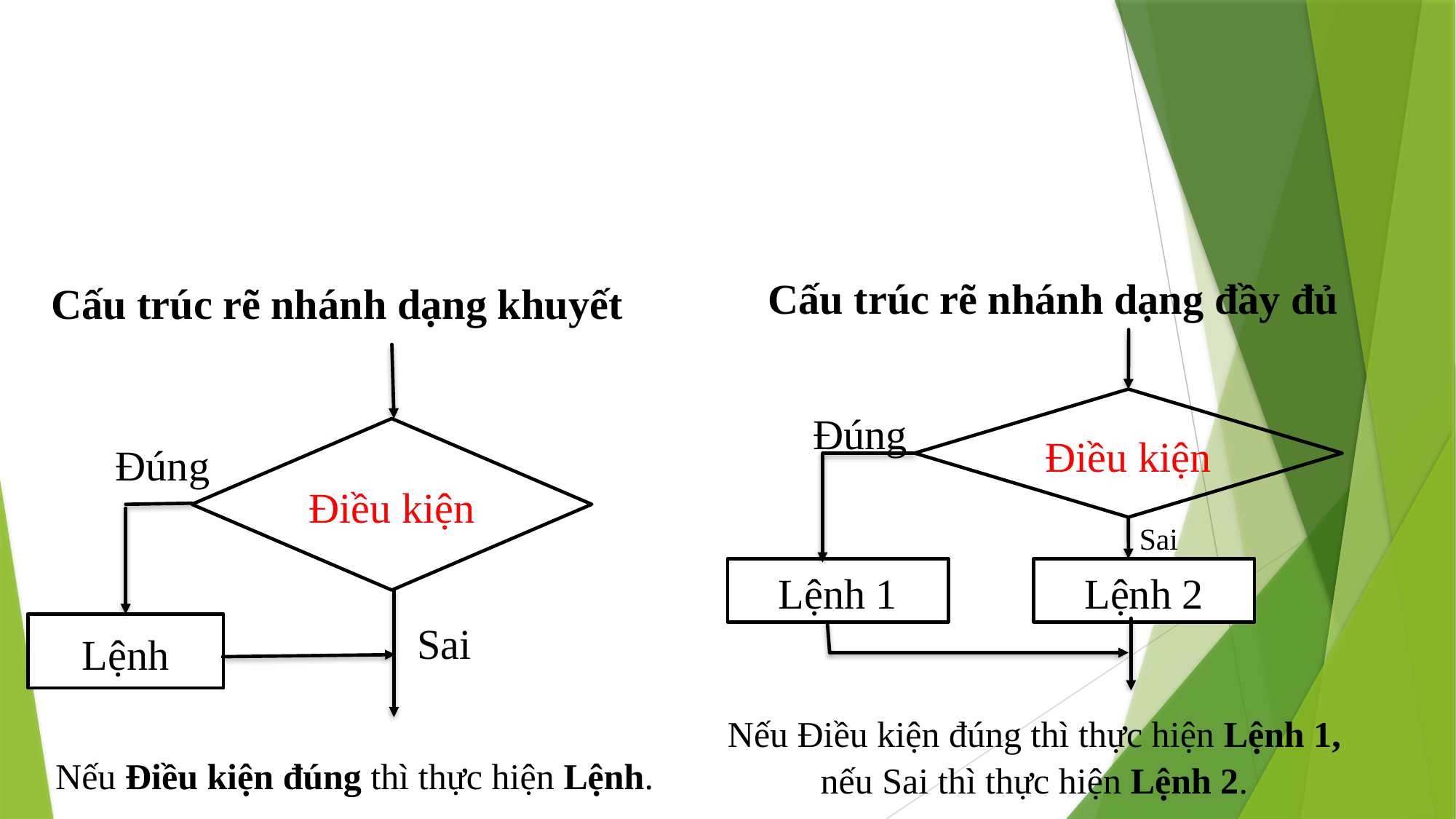

Cấu trúc rẽ nhánh dạng đầy đủ
Cấu trúc rẽ nhánh dạng khuyết
Điều kiện
Đúng
Điều kiện
Đúng
Sai
Lệnh 1
Lệnh 2
Sai
Lệnh
Nếu Điều kiện đúng thì thực hiện Lệnh 1,
nếu Sai thì thực hiện Lệnh 2.
Nếu Điều kiện đúng thì thực hiện Lệnh.